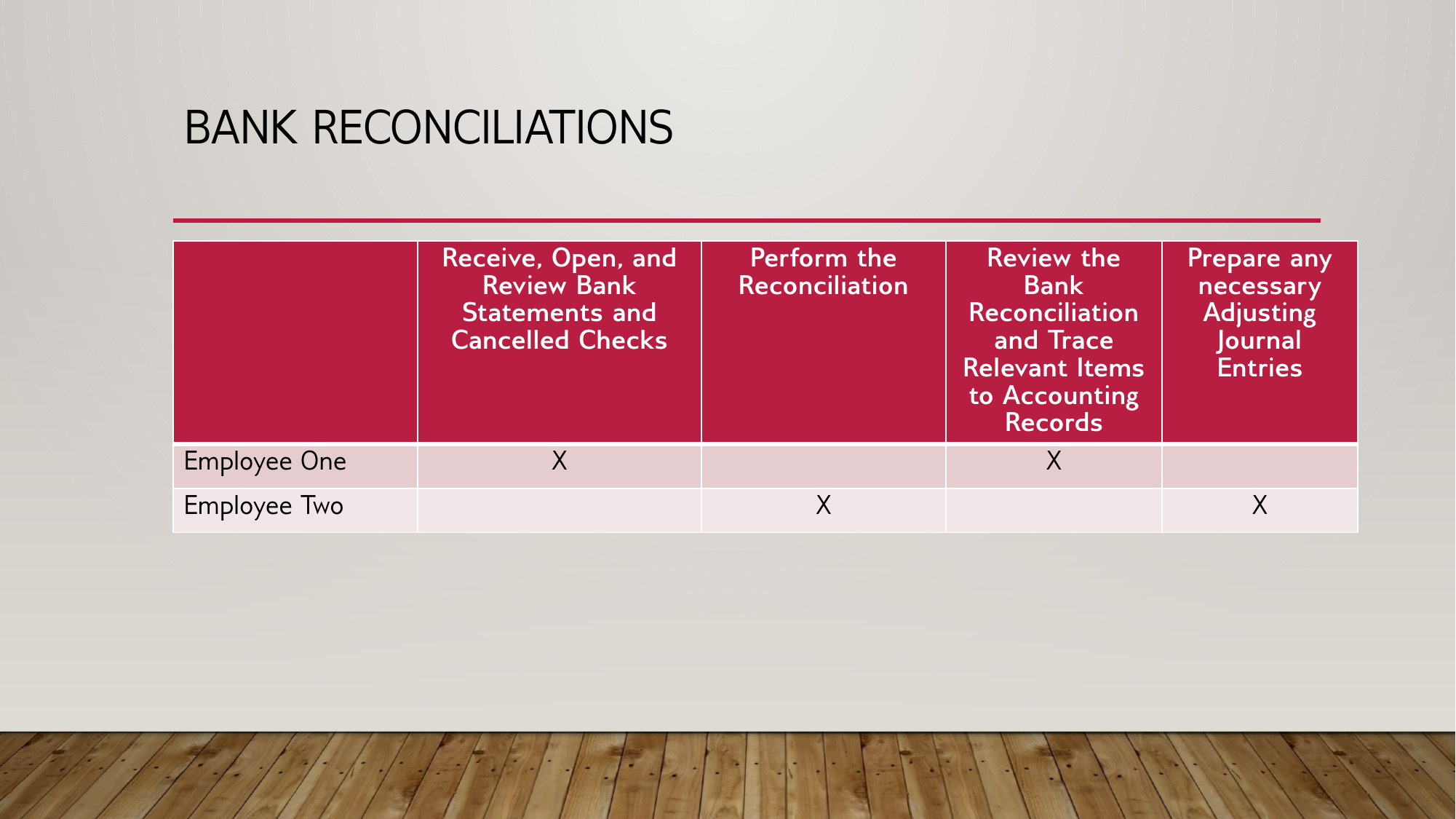

# BANK RECONCILIATIONS
|  | Receive, Open, and Review Bank Statements and Cancelled Checks | Perform the Reconciliation | Review the Bank Reconciliation and Trace Relevant Items to Accounting Records | Prepare any necessary Adjusting Journal Entries |
| --- | --- | --- | --- | --- |
| Employee One | X |  | X |  |
| Employee Two |  | X |  | X |